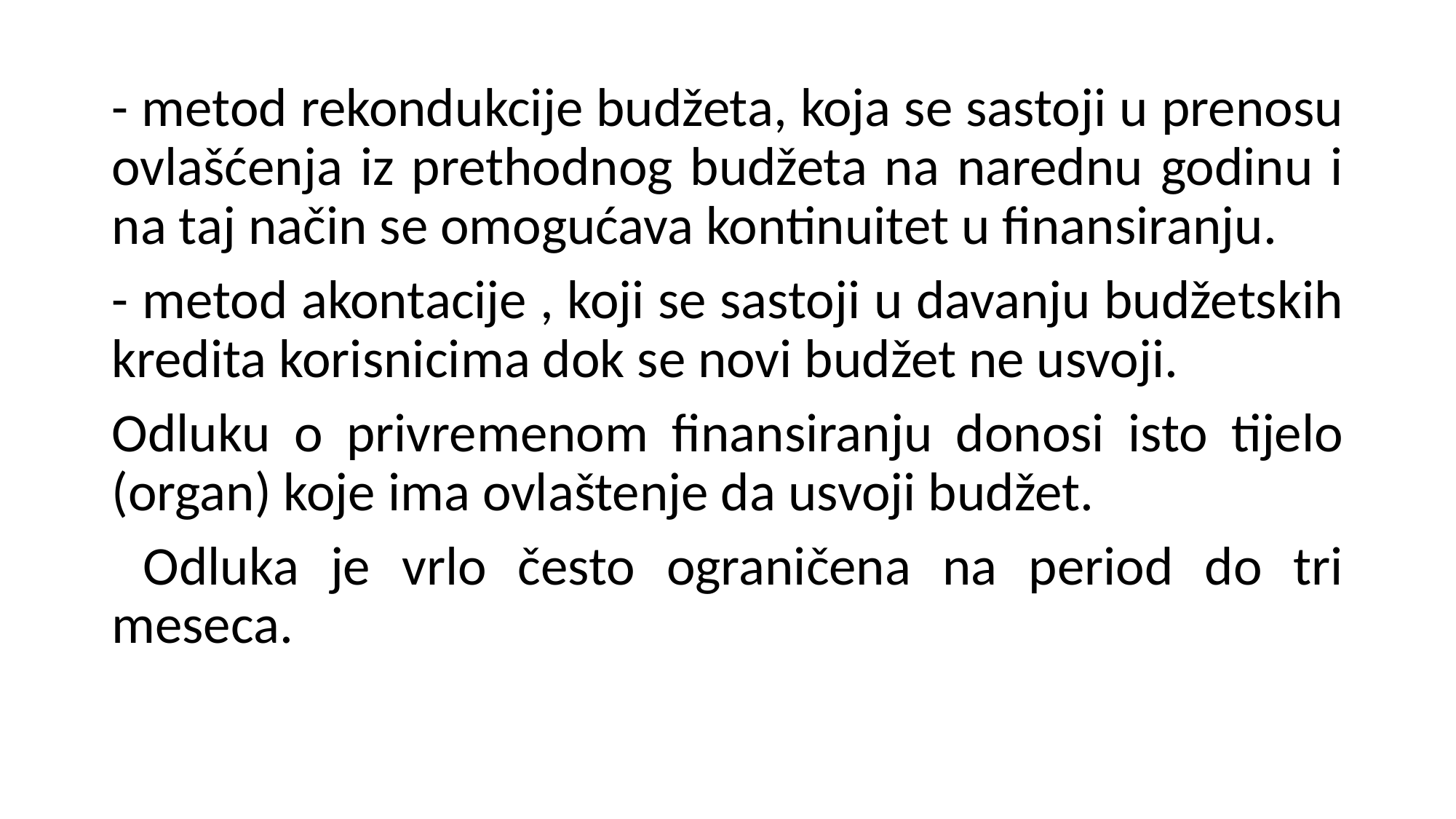

- metod rekondukcije budžeta, koja se sastoji u prenosu ovlašćenja iz prethodnog budžeta na narednu godinu i na taj način se omogućava kontinuitet u finansiranju.
- metod akontacije , koji se sastoji u davanju budžetskih kredita korisnicima dok se novi budžet ne usvoji.
Odluku o privremenom finansiranju donosi isto tijelo (organ) koje ima ovlaštenje da usvoji budžet.
 Odluka je vrlo često ograničena na period do tri meseca.